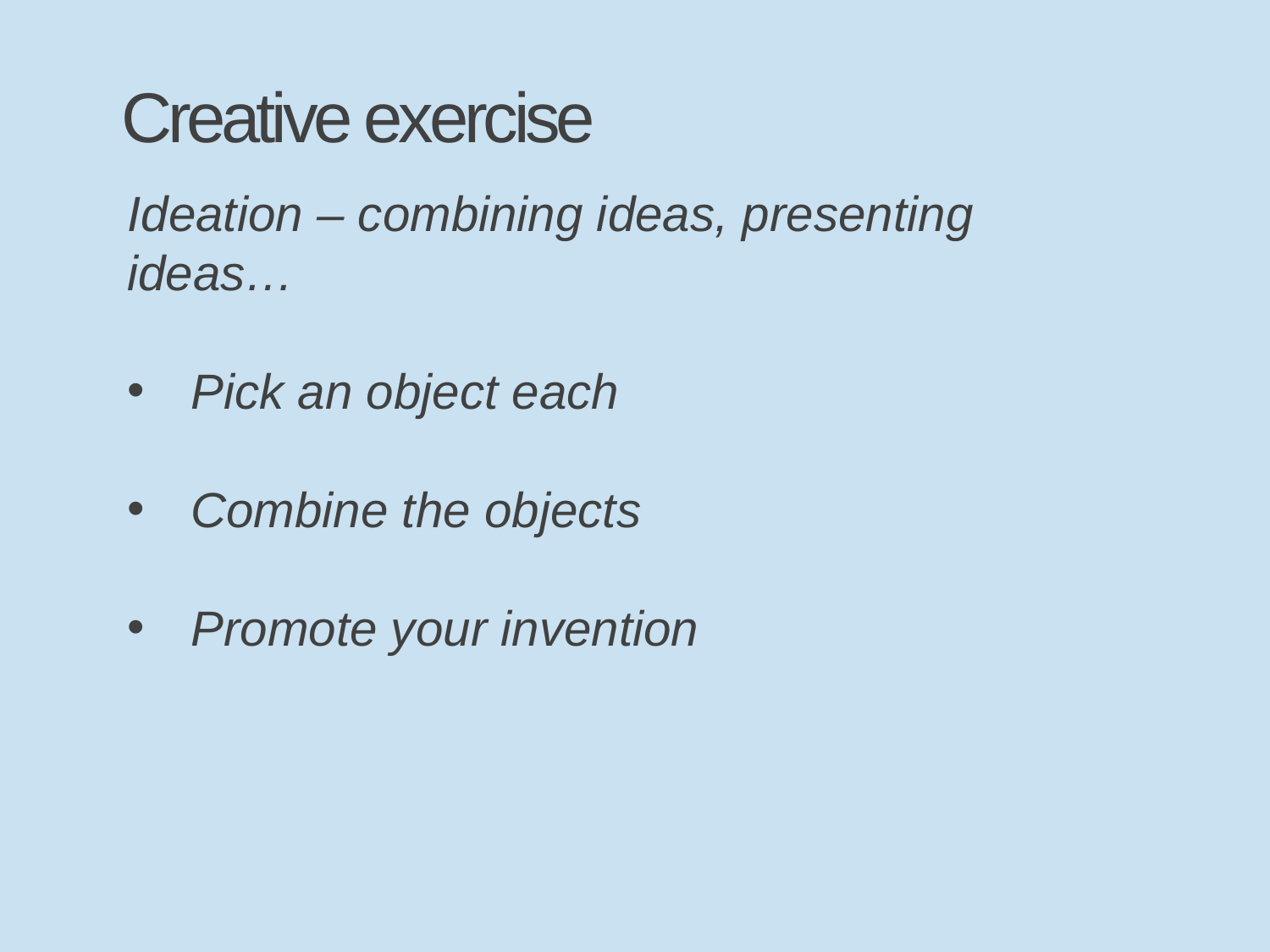

Creative exercise
Ideation – combining ideas, presenting ideas…

Pick an object each

Combine the objects

Promote your invention